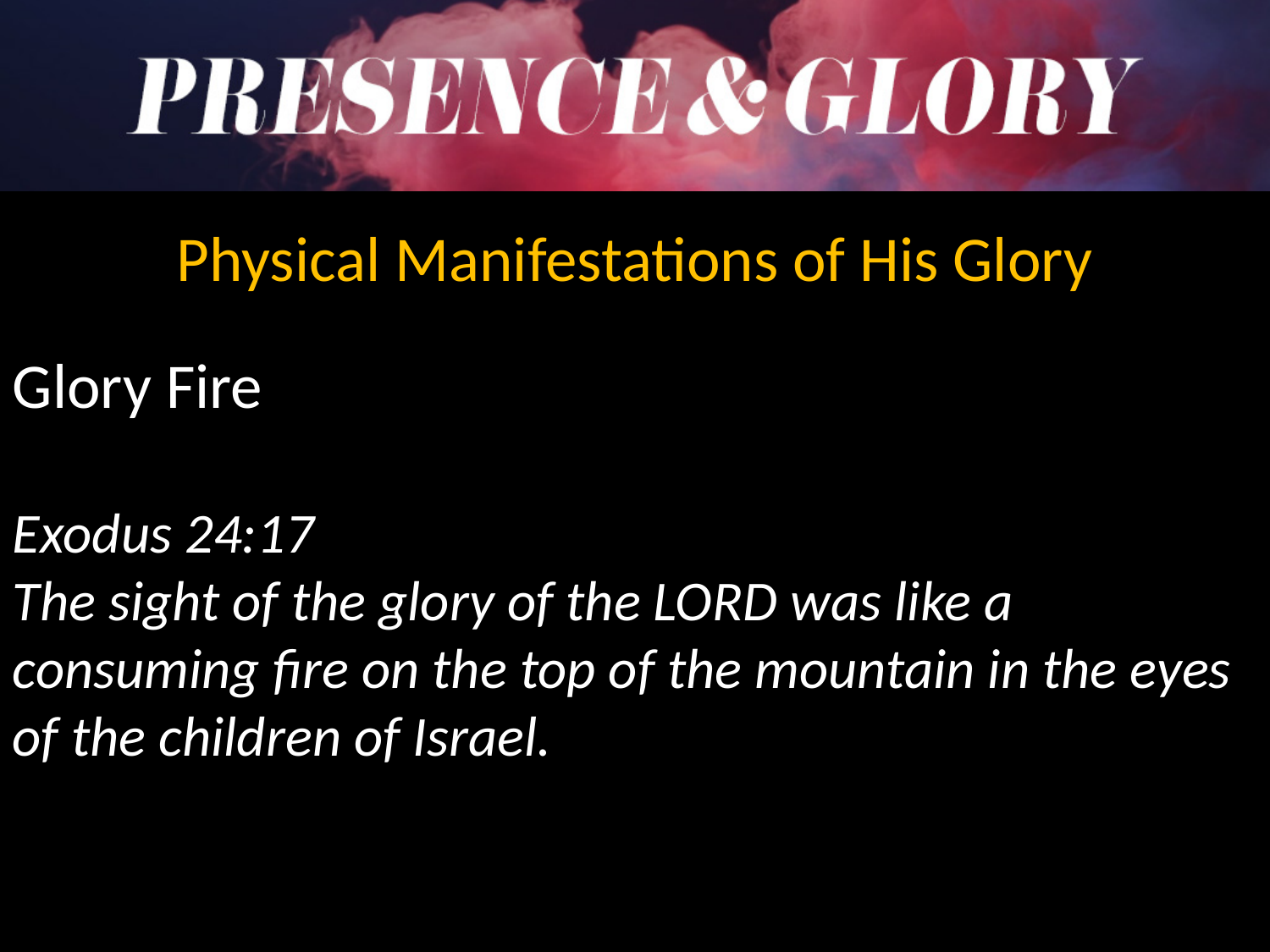

Physical Manifestations of His Glory
Glory Fire

Exodus 24:17
The sight of the glory of the LORD was like a consuming fire on the top of the mountain in the eyes of the children of Israel.